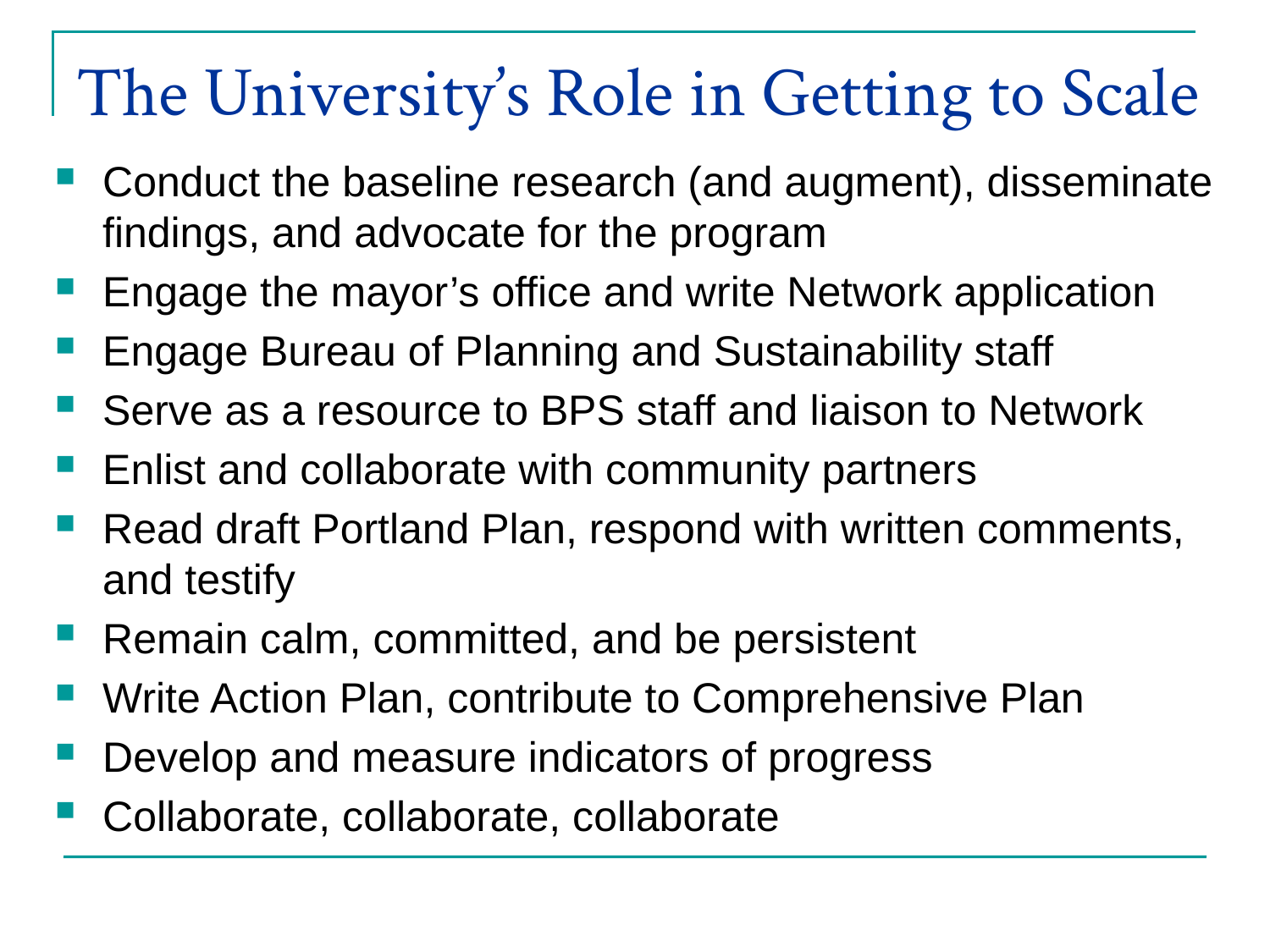

# The University’s Role in Getting to Scale
Conduct the baseline research (and augment), disseminate findings, and advocate for the program
Engage the mayor’s office and write Network application
Engage Bureau of Planning and Sustainability staff
Serve as a resource to BPS staff and liaison to Network
Enlist and collaborate with community partners
Read draft Portland Plan, respond with written comments, and testify
Remain calm, committed, and be persistent
Write Action Plan, contribute to Comprehensive Plan
Develop and measure indicators of progress
Collaborate, collaborate, collaborate